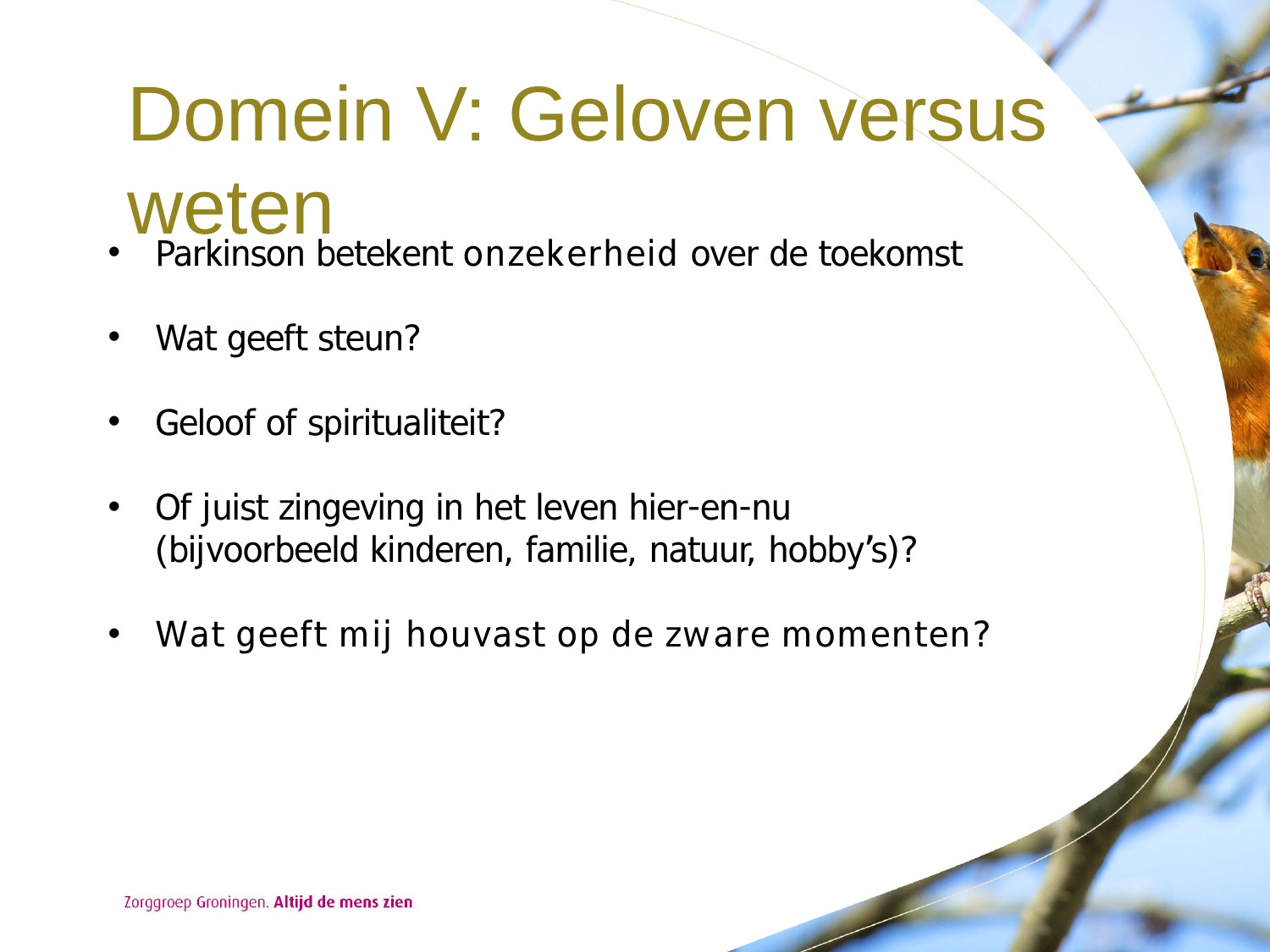

# Domein V: Geloven versus weten
Parkinson betekent onzekerheid over de toekomst

Wat geeft steun?

Geloof of spiritualiteit?

Of juist zingeving in het leven hier-en-nu
(bijvoorbeeld kinderen, familie, natuur, hobby’s)?

Wat geeft mij houvast op de zware momenten?